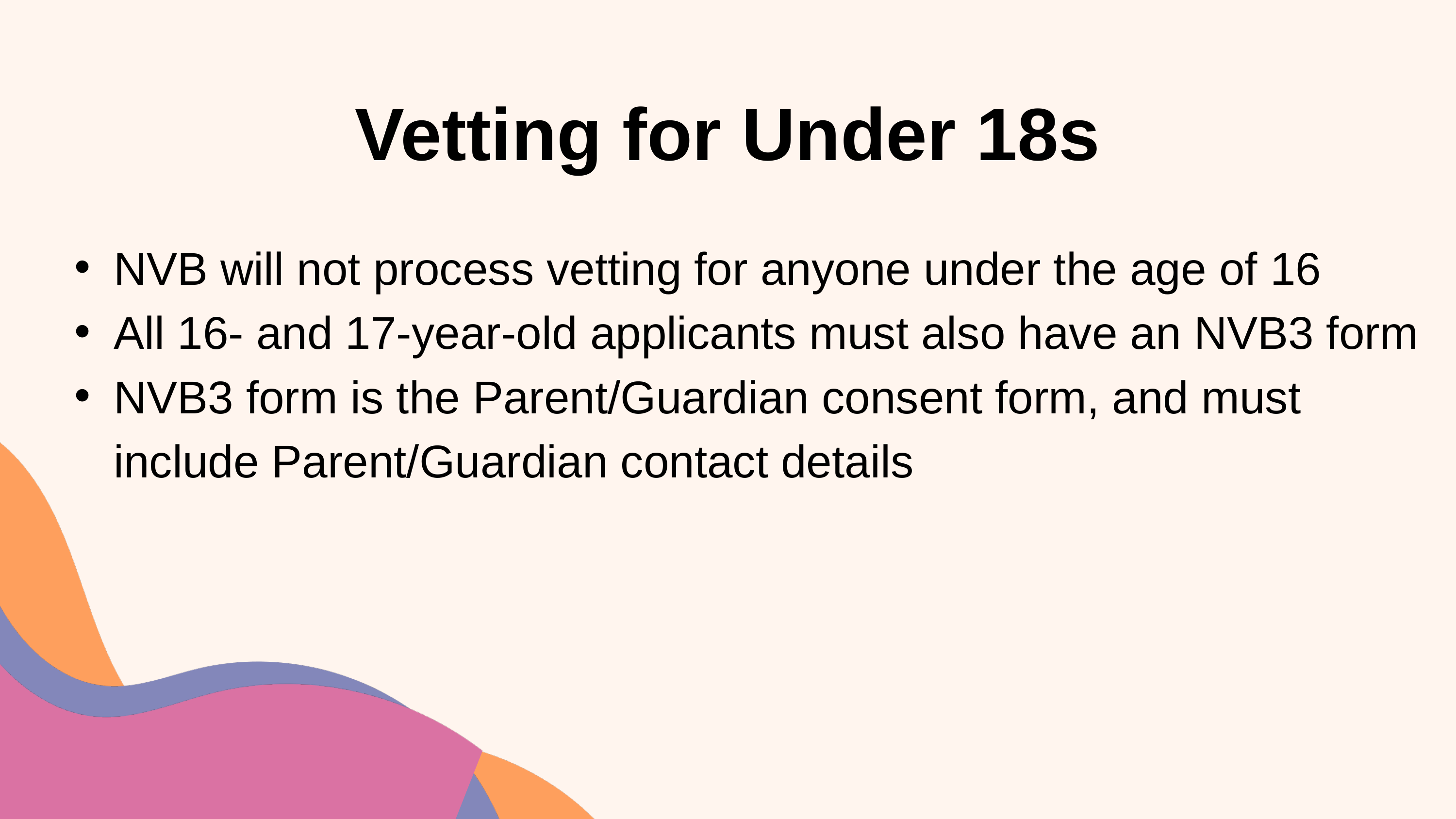

Vetting for Under 18s

NVB will not process vetting for anyone under the age of 16
All 16- and 17-year-old applicants must also have an NVB3 form
NVB3 form is the Parent/Guardian consent form, and must include Parent/Guardian contact details